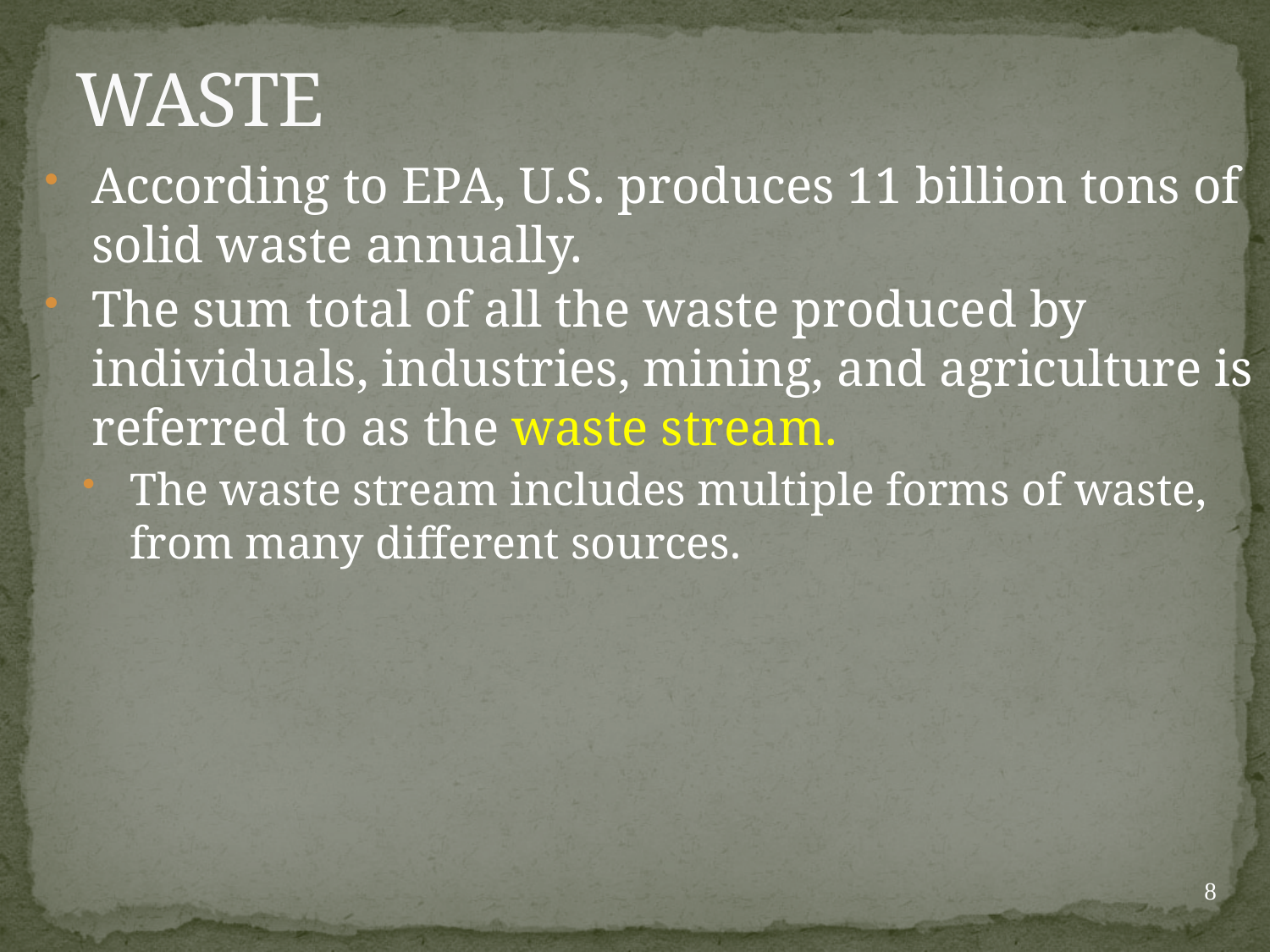

# WASTE
According to EPA, U.S. produces 11 billion tons of solid waste annually.
The sum total of all the waste produced by individuals, industries, mining, and agriculture is referred to as the waste stream.
The waste stream includes multiple forms of waste, from many different sources.

8